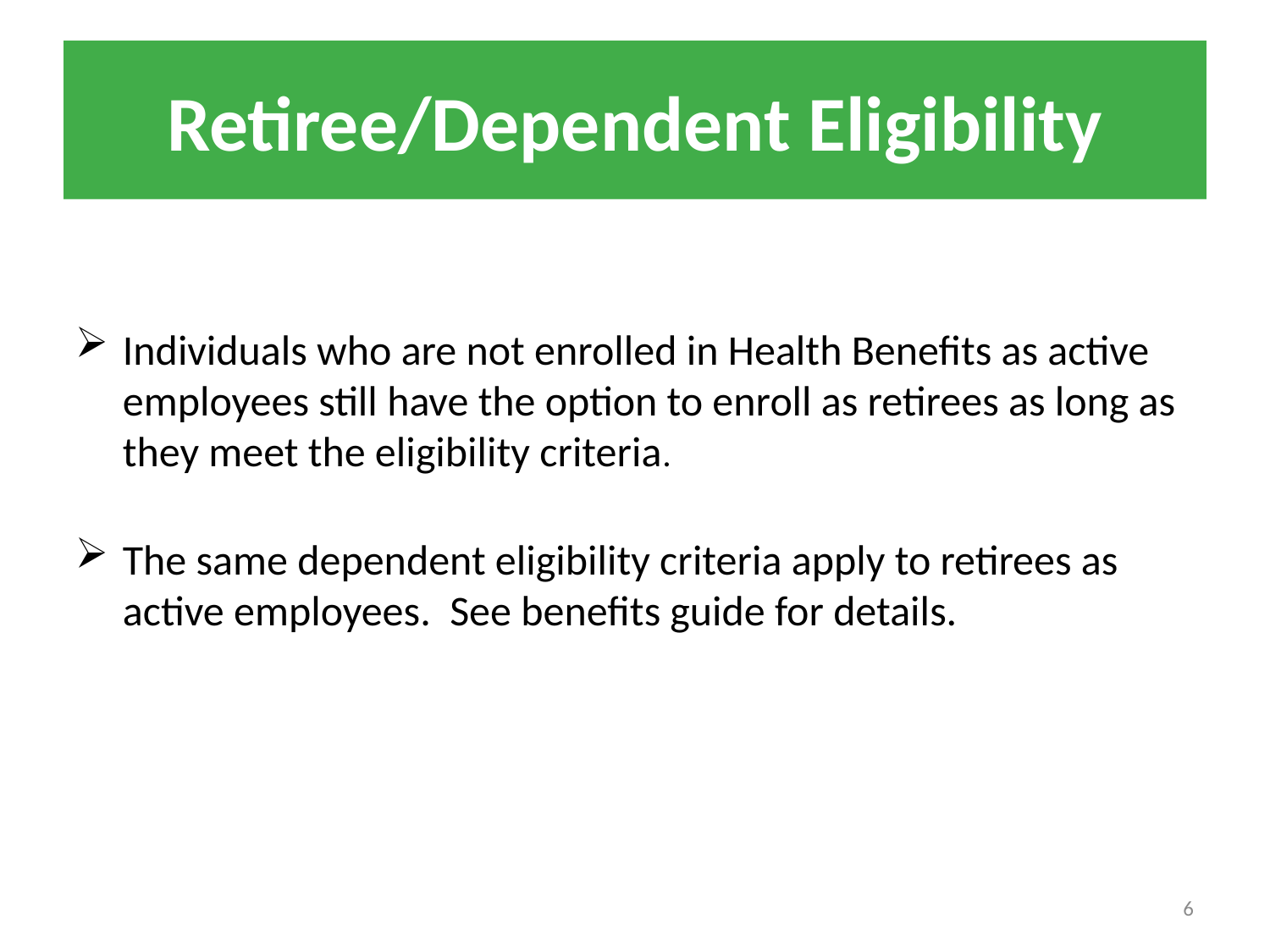

Retiree/Dependent Eligibility
Individuals who are not enrolled in Health Benefits as active employees still have the option to enroll as retirees as long as they meet the eligibility criteria.

The same dependent eligibility criteria apply to retirees as active employees.  See benefits guide for details.

6